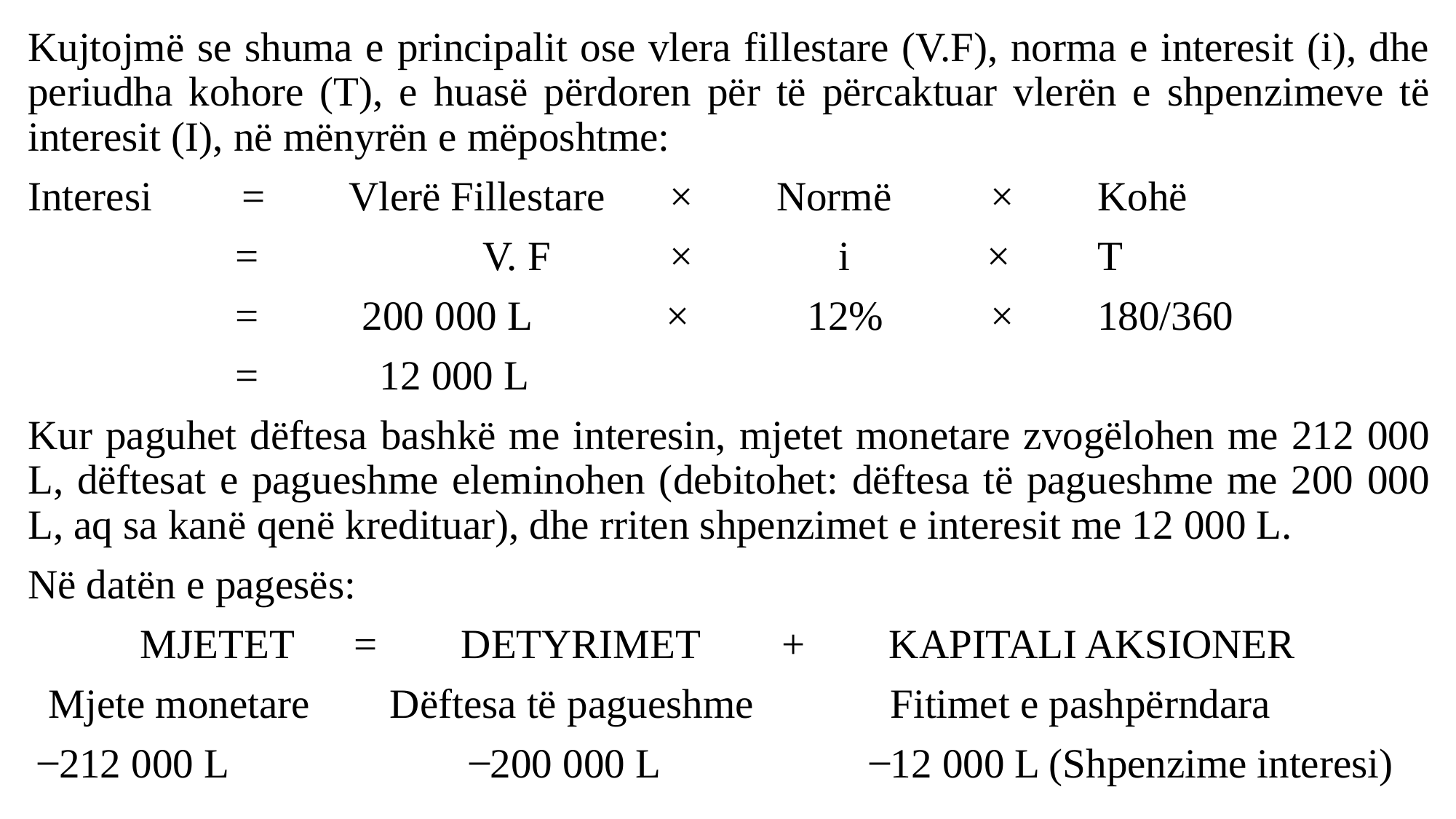

Kujtojmë se shuma e principalit ose vlera fillestare (V.F), norma e interesit (i), dhe periudha kohore (T), e huasë përdoren për të përcaktuar vlerën e shpenzimeve të interesit (I), në mënyrën e mëposhtme:
Interesi 	= 	Vlerë Fillestare 	× 	Normë 	× 	Kohë
                    = 	             V. F  	× 	      i 	          × 	T
                    =          200 000 L 	          × 	   12% 	× 	180/360
                    = 	   12 000 L
Kur paguhet dëftesa bashkë me interesin, mjetet monetare zvogëlohen me 212 000 L, dëftesat e pagueshme eleminohen (debitohet: dëftesa të pagueshme me 200 000 L, aq sa kanë qenë kredituar), dhe rriten shpenzimet e interesit me 12 000 L.
Në datën e pagesës:
MJETET 	= 	DETYRIMET 	+ 	KAPITALI AKSIONER
  Mjete monetare 	    Dëftesa të pagueshme 	           Fitimet e pashpërndara
  ̶ 212 000 L 	                       ̶ 200 000 L 	          ̶ 12 000 L (Shpenzime interesi)

#